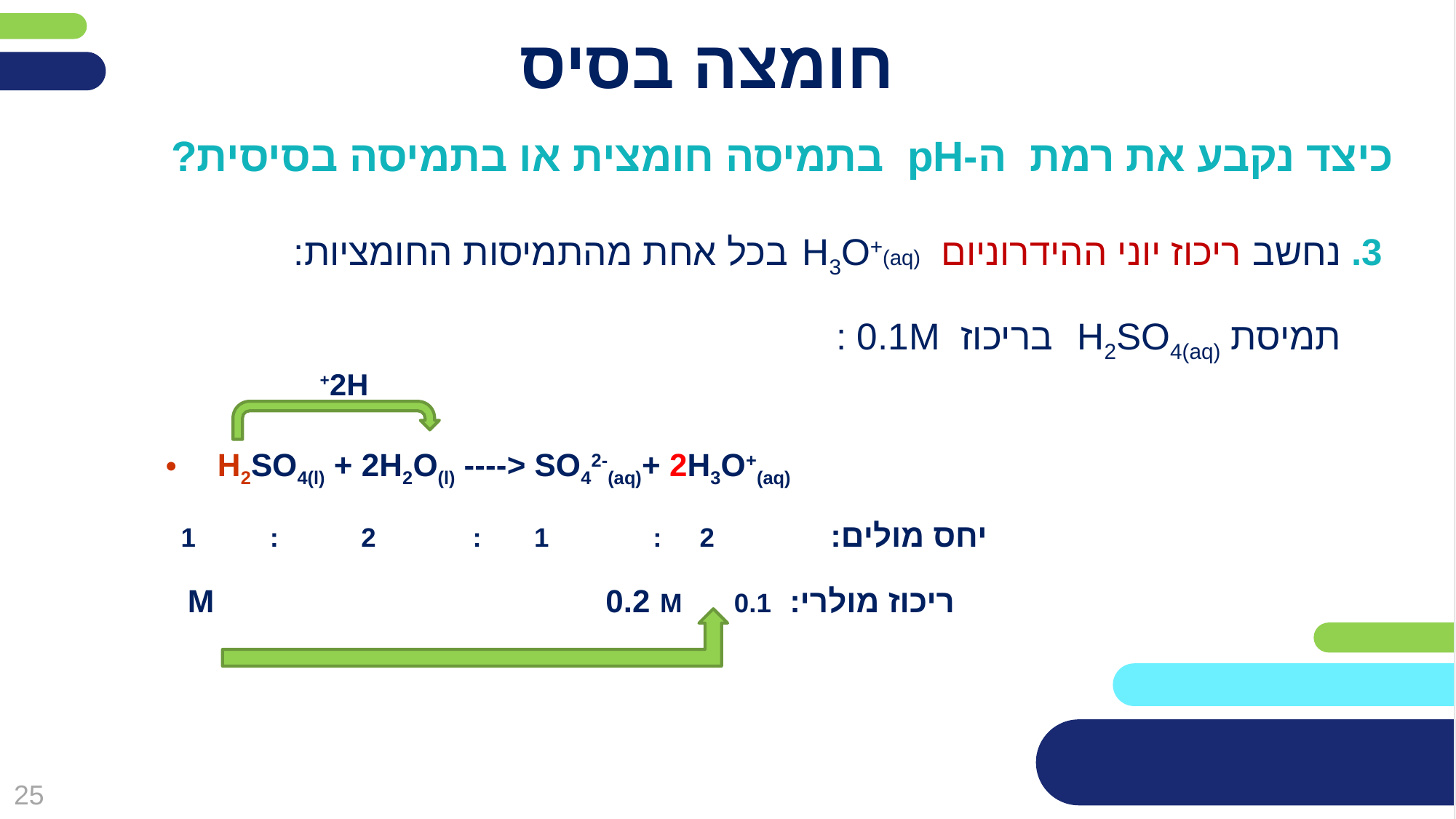

# חומצה בסיס
כיצד נקבע את רמת  ה-pH  בתמיסה חומצית או בתמיסה בסיסית?
3. נחשב ריכוז יוני ההידרוניום  H3O+(aq)  בכל אחת מהתמיסות החומציות:
    תמיסת H2SO4(aq)    בריכוז  0.1M :

H2SO4(l) + 2H2O(l) ----> SO42-(aq)+ 2H3O+(aq)
                                                     יחס מולים:             2     :              1       :             2           :          1
                                                ריכוז מולרי:  M                                            0.2 M       0.1

2H+